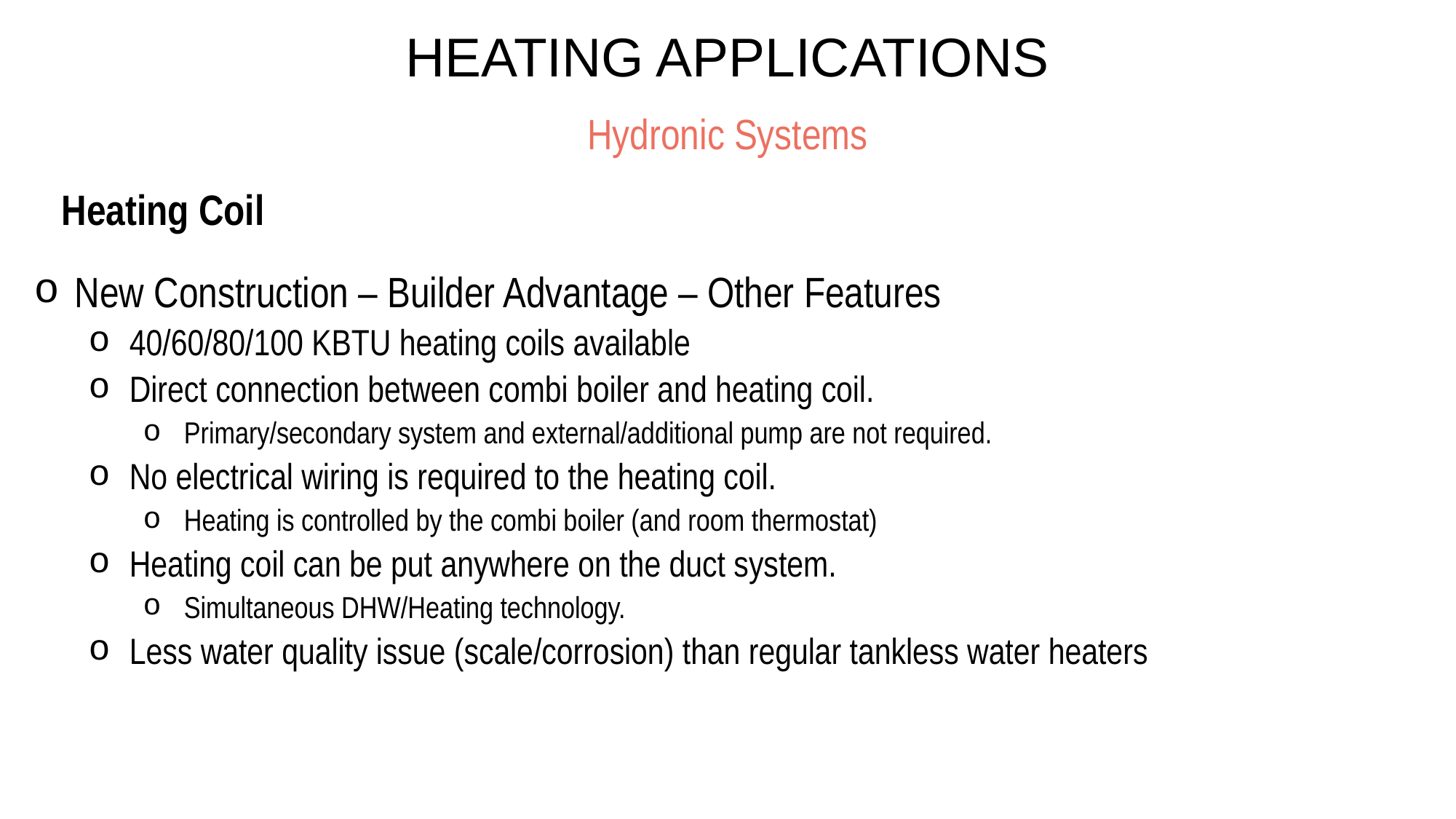

HEATING APPLICATIONS
Hydronic Systems
Heating Coil
New Construction – Builder Advantage – Other Features
40/60/80/100 KBTU heating coils available
Direct connection between combi boiler and heating coil.
Primary/secondary system and external/additional pump are not required.
No electrical wiring is required to the heating coil.
Heating is controlled by the combi boiler (and room thermostat)
Heating coil can be put anywhere on the duct system.
Simultaneous DHW/Heating technology.
Less water quality issue (scale/corrosion) than regular tankless water heaters